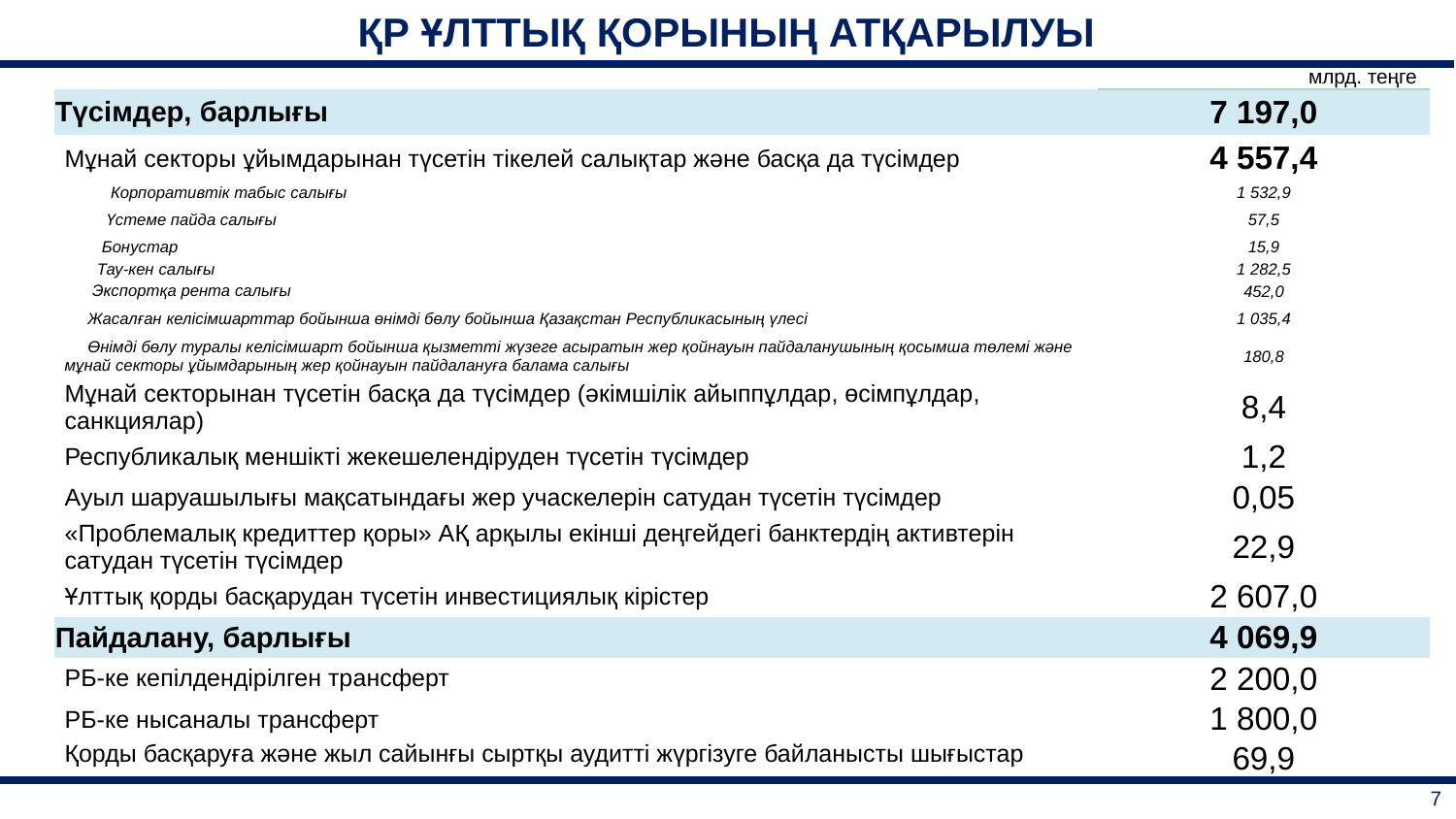

| ҚР ҰЛТТЫҚ ҚОРЫНЫҢ АТҚАРЫЛУЫ |
| --- |
млрд. теңге
| Түсімдер, барлығы | 7 197,0 |
| --- | --- |
| Мұнай секторы ұйымдарынан түсетін тікелей салықтар және басқа да түсімдер | 4 557,4 |
| Корпоративтік табыс салығы | 1 532,9 |
| Үстеме пайда салығы | 57,5 |
| Бонустар | 15,9 |
| Тау-кен салығы | 1 282,5 |
| Экспортқа рента салығы | 452,0 |
| Жасалған келісімшарттар бойынша өнімді бөлу бойынша Қазақстан Республикасының үлесі | 1 035,4 |
| Өнімді бөлу туралы келісімшарт бойынша қызметті жүзеге асыратын жер қойнауын пайдаланушының қосымша төлемі және мұнай секторы ұйымдарының жер қойнауын пайдалануға балама салығы | 180,8 |
| Мұнай секторынан түсетін басқа да түсімдер (әкімшілік айыппұлдар, өсімпұлдар, санкциялар) | 8,4 |
| Республикалық меншікті жекешелендіруден түсетін түсімдер | 1,2 |
| Ауыл шаруашылығы мақсатындағы жер учаскелерін сатудан түсетін түсімдер | 0,05 |
| «Проблемалық кредиттер қоры» АҚ арқылы екінші деңгейдегі банктердің активтерін сатудан түсетін түсімдер | 22,9 |
| Ұлттық қорды басқарудан түсетін инвестициялық кірістер | 2 607,0 |
| Пайдалану, барлығы | 4 069,9 |
| РБ-ке кепілдендірілген трансферт | 2 200,0 |
| РБ-ке нысаналы трансферт | 1 800,0 |
| Қорды басқаруға және жыл сайынғы сыртқы аудитті жүргізуге байланысты шығыстар | 69,9 |
| 7 |
| --- |